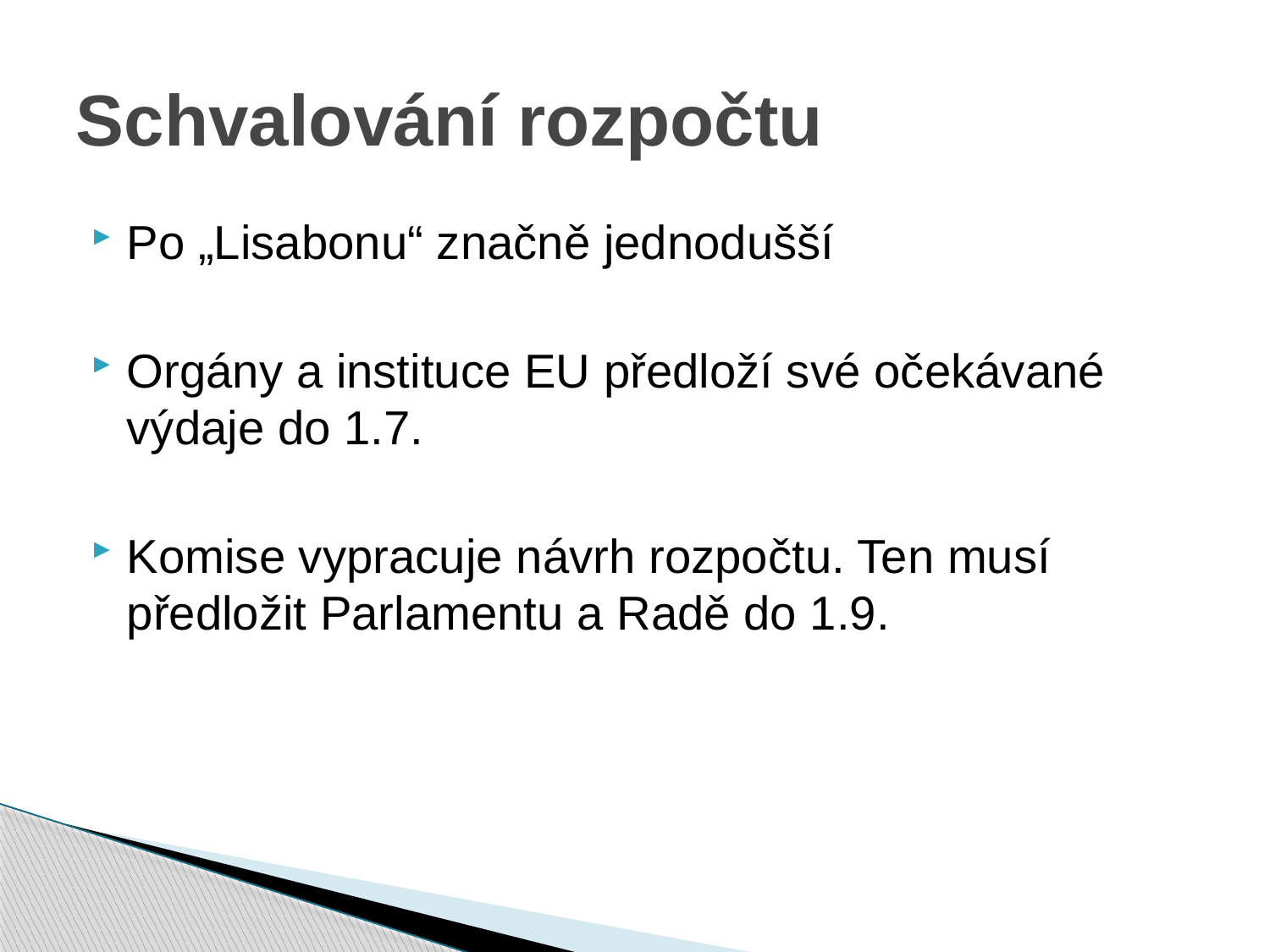

# Schvalování rozpočtu
Po „Lisabonu“ značně jednodušší

Orgány a instituce EU předloží své očekávané výdaje do 1.7.

Komise vypracuje návrh rozpočtu. Ten musí předložit Parlamentu a Radě do 1.9.